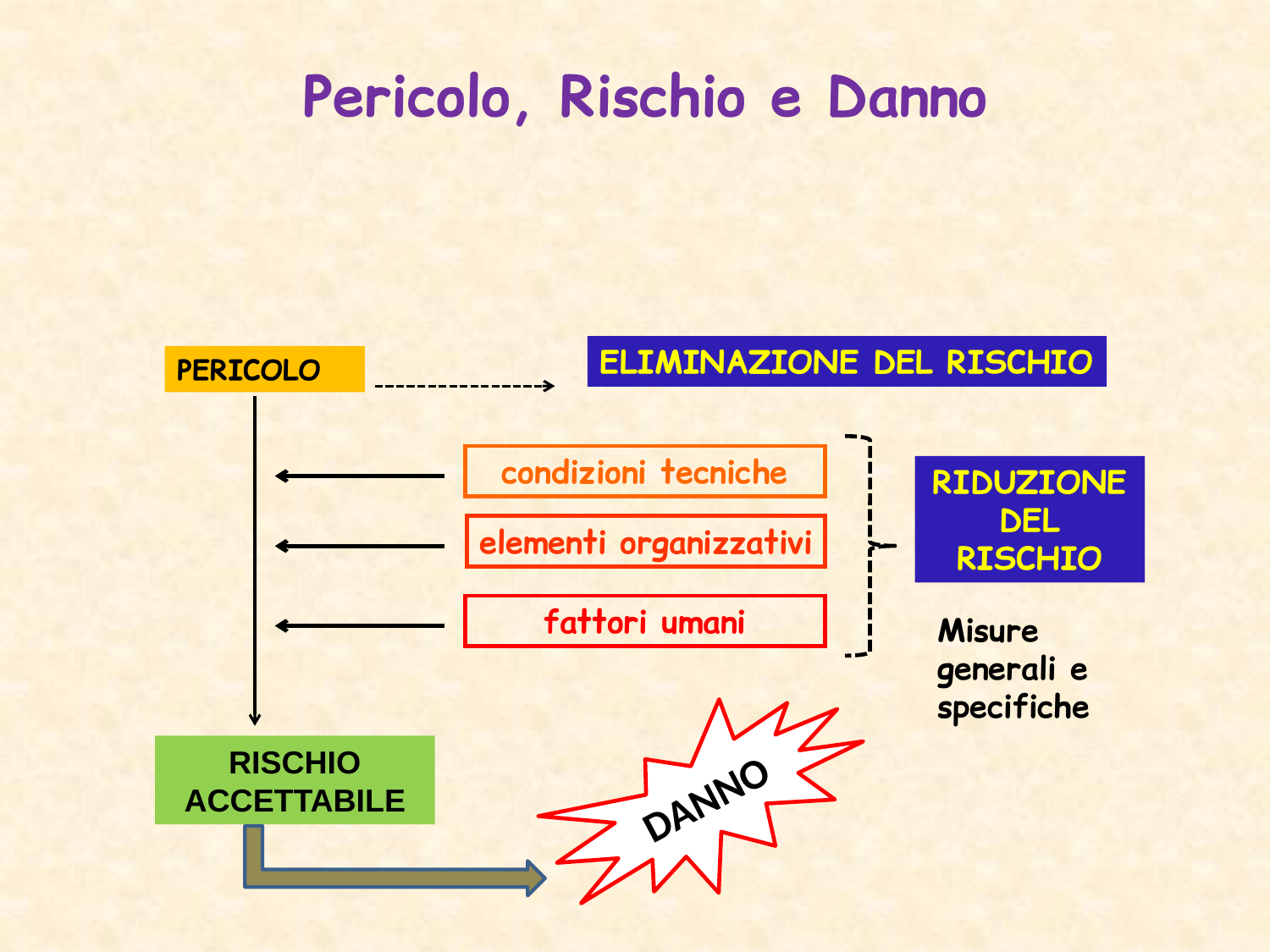

Pericolo, Rischio e Danno
ELIMINAZIONE DEL RISCHIO
PERICOLO

condizioni tecniche
RIDUZIONE DEL RISCHIO
elementi organizzativi

Misure
generali e specifiche
fattori umani

DANNO
RISCHIO ACCETTABILE